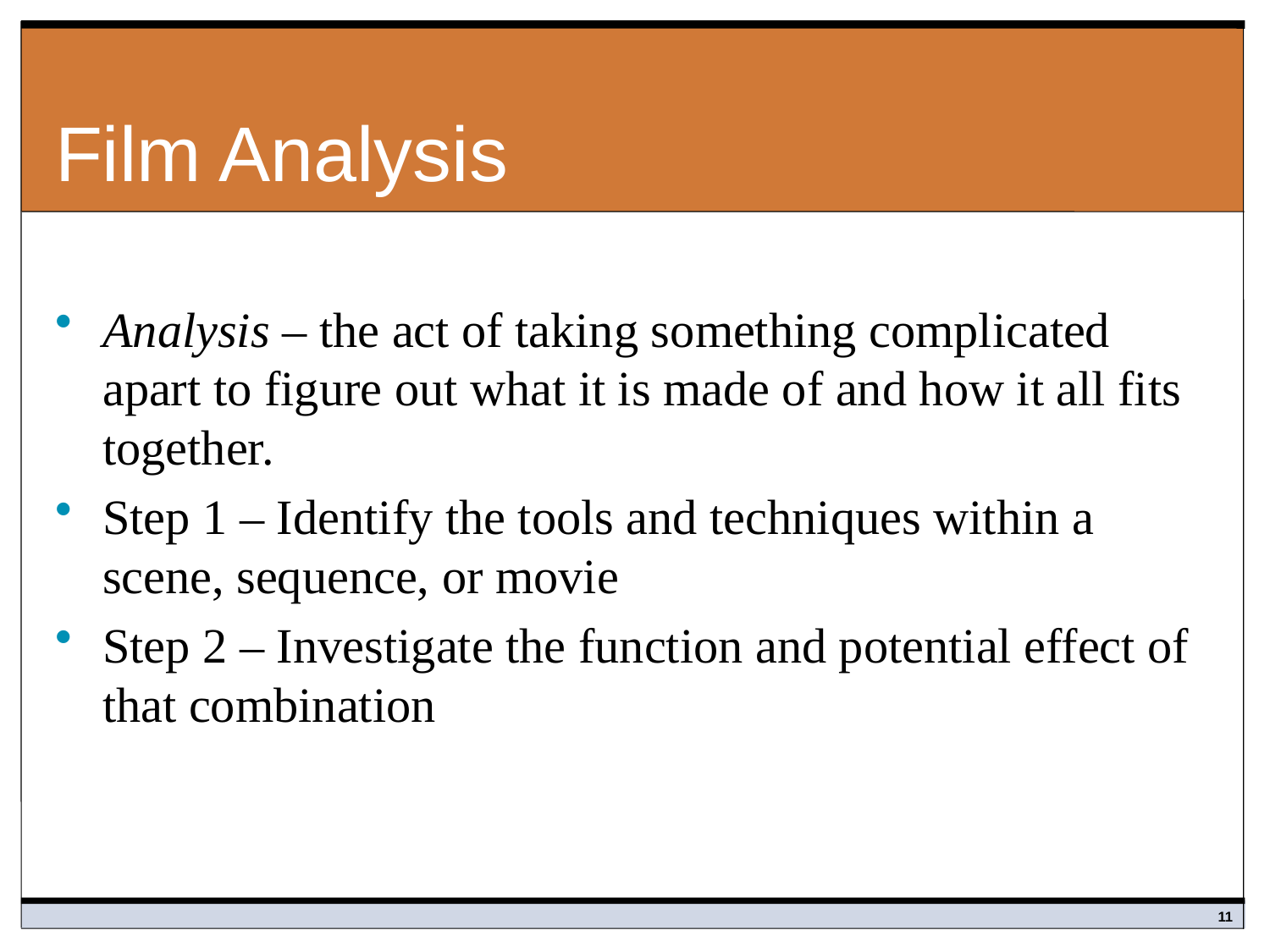

# Film Analysis

Analysis – the act of taking something complicated apart to figure out what it is made of and how it all fits together.
Step 1 – Identify the tools and techniques within a scene, sequence, or movie
Step 2 – Investigate the function and potential effect of that combination
11